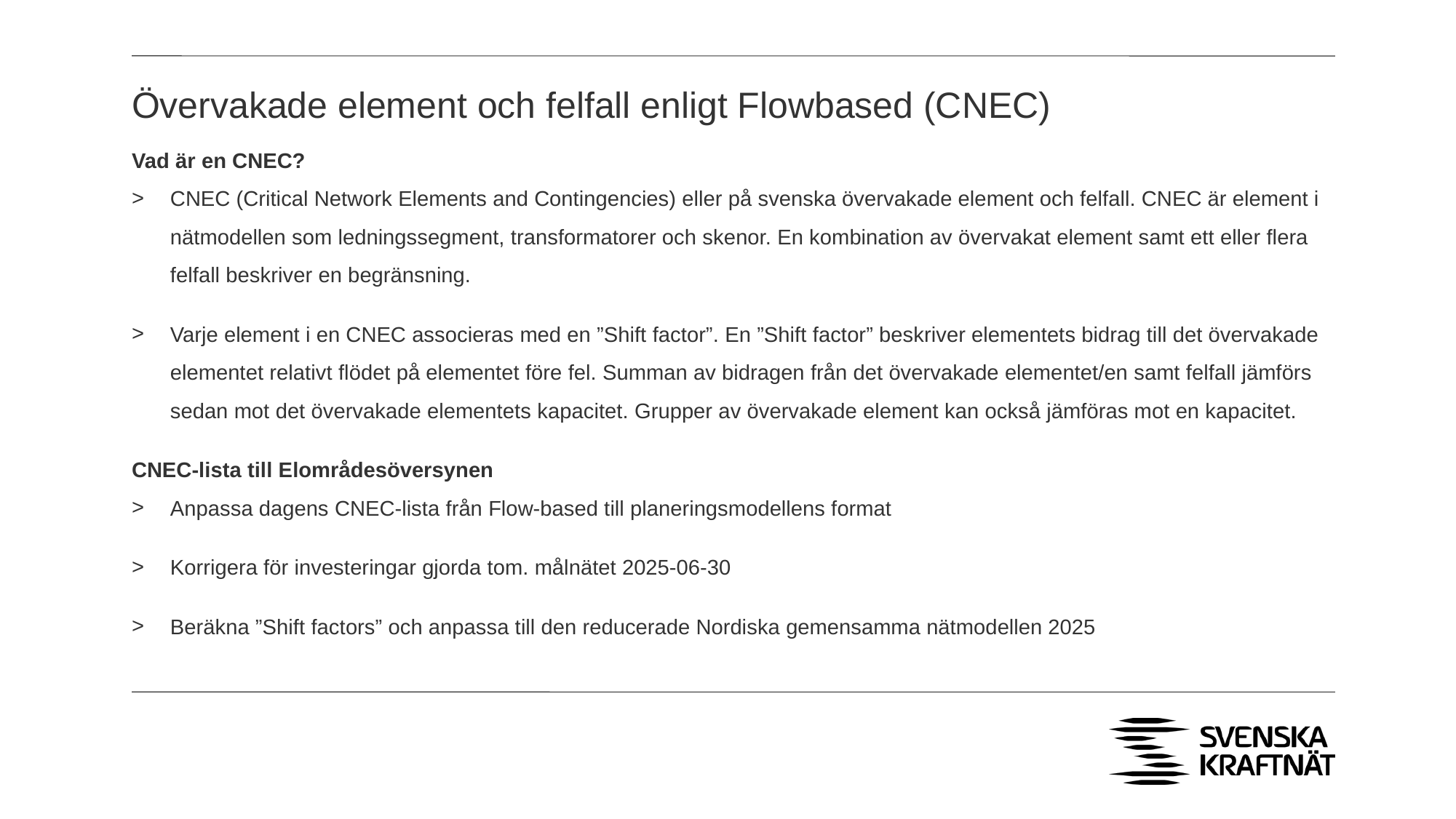

# Övervakade element och felfall enligt Flowbased (CNEC)
Vad är en CNEC?
CNEC (Critical Network Elements and Contingencies) eller på svenska övervakade element och felfall. CNEC är element i nätmodellen som ledningssegment, transformatorer och skenor. En kombination av övervakat element samt ett eller flera felfall beskriver en begränsning.
Varje element i en CNEC associeras med en ”Shift factor”. En ”Shift factor” beskriver elementets bidrag till det övervakade elementet relativt flödet på elementet före fel. Summan av bidragen från det övervakade elementet/en samt felfall jämförs sedan mot det övervakade elementets kapacitet. Grupper av övervakade element kan också jämföras mot en kapacitet.
CNEC-lista till Elområdesöversynen
Anpassa dagens CNEC-lista från Flow-based till planeringsmodellens format
Korrigera för investeringar gjorda tom. målnätet 2025-06-30
Beräkna ”Shift factors” och anpassa till den reducerade Nordiska gemensamma nätmodellen 2025